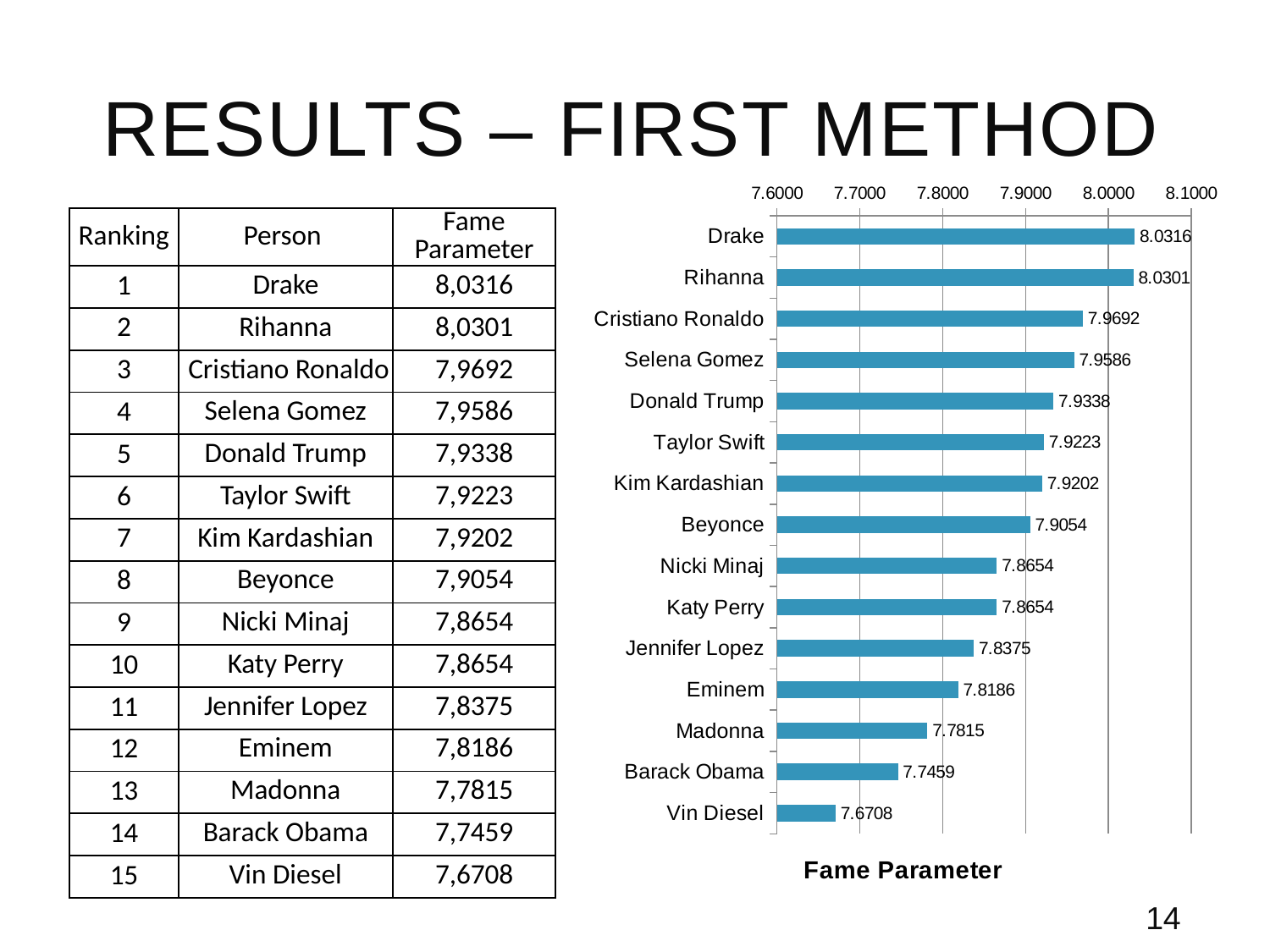

RESULTS – First method

### Chart

| Category |  |
|---|---|
| Drake | 8.031600000000001 |
| Rihanna | 8.030100000000001 |
|  Cristiano Ronaldo | 7.9692 |
| Selena Gomez | 7.9586 |
| Donald Trump | 7.933800000000002 |
| Taylor Swift | 7.9223 |
| Kim Kardashian | 7.9202 |
| Beyonce | 7.9054 |
| Nicki Minaj | 7.8653999999999975 |
| Katy Perry | 7.8653999999999975 |
| Jennifer Lopez | 7.8374999999999995 |
| Eminem | 7.8186 |
| Madonna | 7.7815 |
| Barack Obama | 7.7459 |
| Vin Diesel | 7.6708 |
| Ranking | Person | Fame Parameter |
| --- | --- | --- |
| 1 | Drake | 8,0316 |
| 2 | Rihanna | 8,0301 |
| 3 | Cristiano Ronaldo | 7,9692 |
| 4 | Selena Gomez | 7,9586 |
| 5 | Donald Trump | 7,9338 |
| 6 | Taylor Swift | 7,9223 |
| 7 | Kim Kardashian | 7,9202 |
| 8 | Beyonce | 7,9054 |
| 9 | Nicki Minaj | 7,8654 |
| 10 | Katy Perry | 7,8654 |
| 11 | Jennifer Lopez | 7,8375 |
| 12 | Eminem | 7,8186 |
| 13 | Madonna | 7,7815 |
| 14 | Barack Obama | 7,7459 |
| 15 | Vin Diesel | 7,6708 |
14